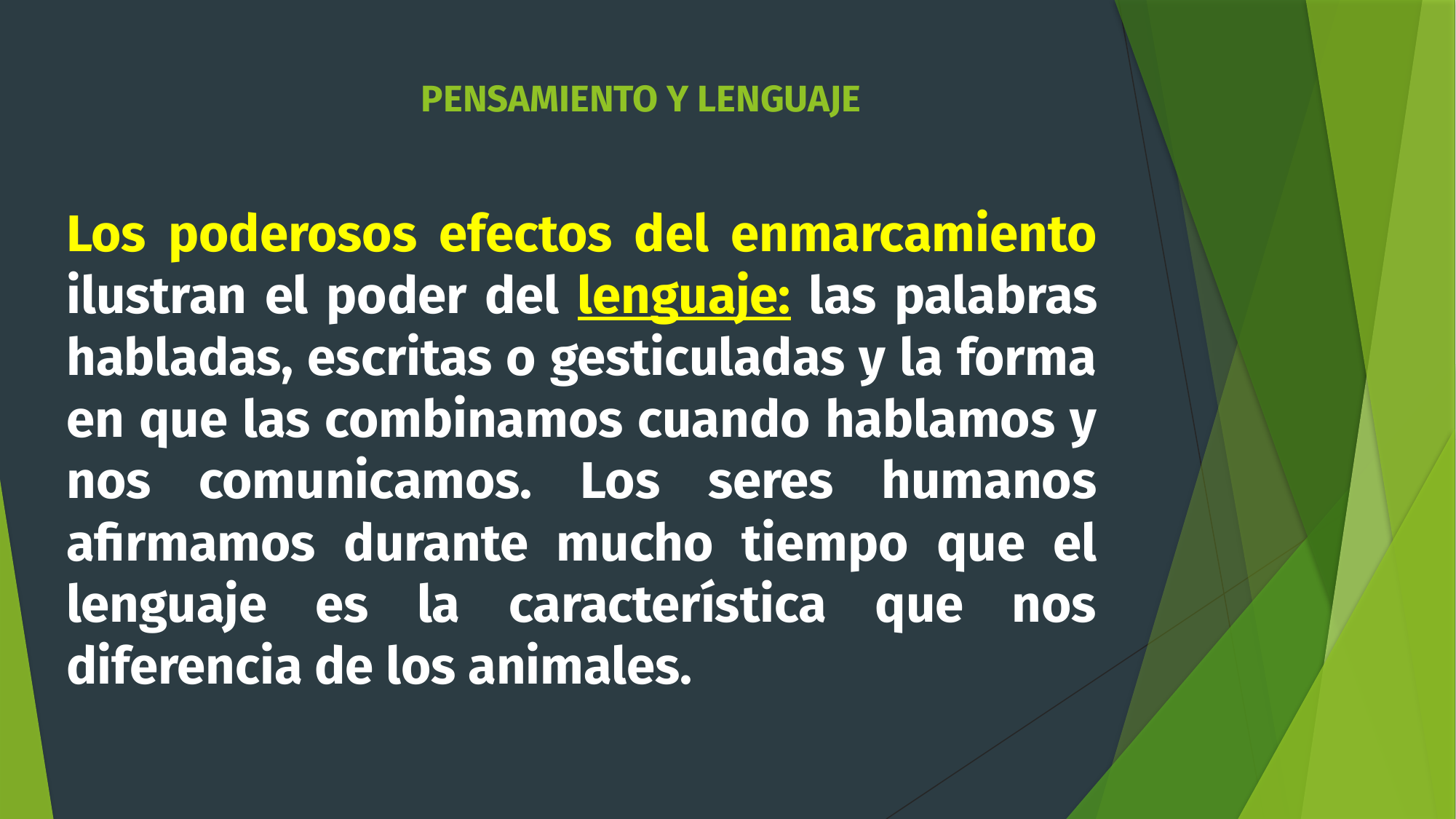

# PENSAMIENTO Y LENGUAJE
Los poderosos efectos del enmarcamiento ilustran el poder del lenguaje: las palabras habladas, escritas o gesticuladas y la forma en que las combinamos cuando hablamos y nos comunicamos. Los seres humanos afirmamos durante mucho tiempo que el lenguaje es la característica que nos diferencia de los animales.